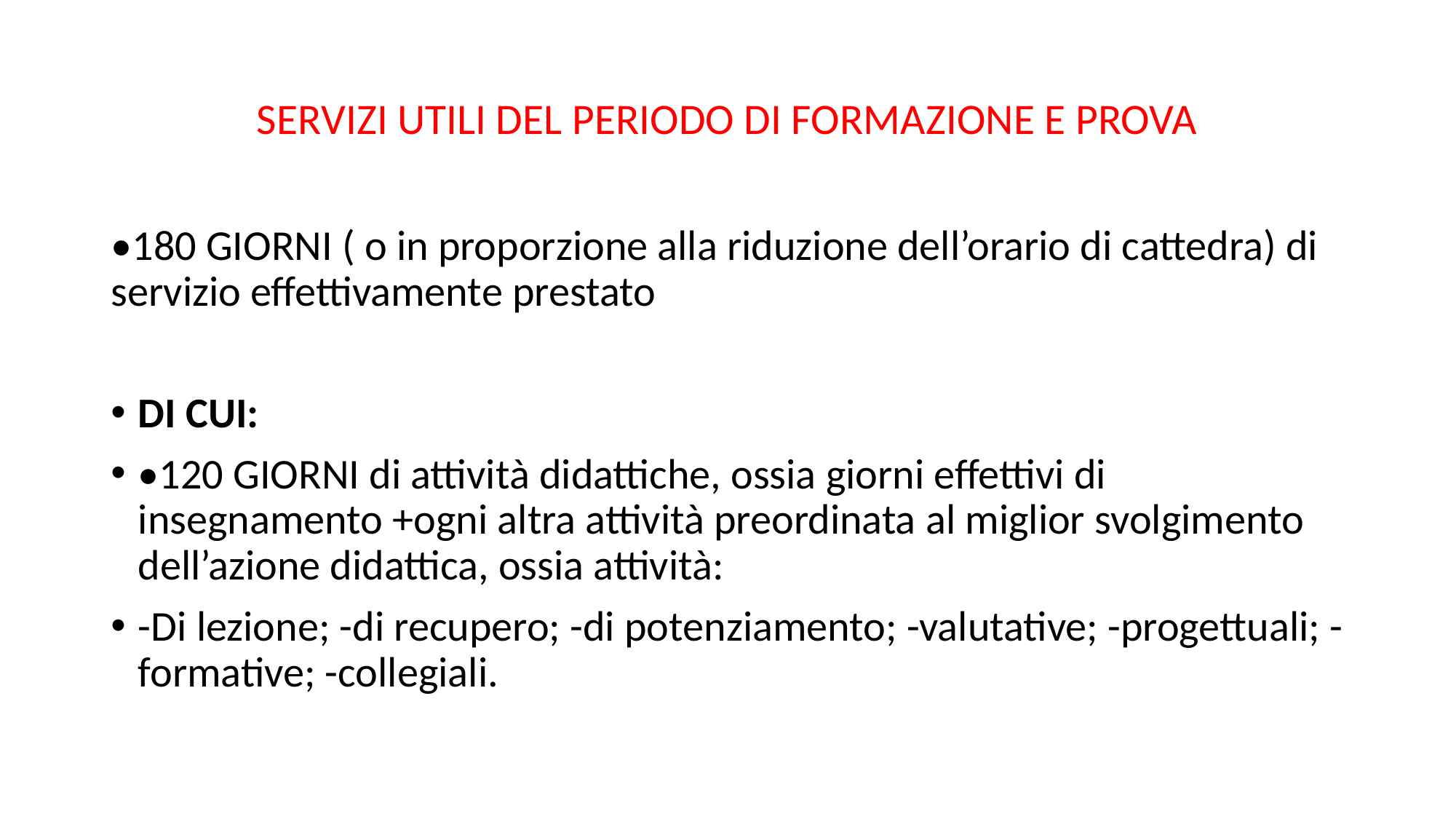

# SERVIZI UTILI DEL PERIODO DI FORMAZIONE E PROVA
•180 GIORNI ( o in proporzione alla riduzione dell’orario di cattedra) di servizio effettivamente prestato

DI CUI:
•120 GIORNI di attività didattiche, ossia giorni effettivi di insegnamento +ogni altra attività preordinata al miglior svolgimento dell’azione didattica, ossia attività:
-Di lezione; -di recupero; -di potenziamento; -valutative; -progettuali; -formative; -collegiali.